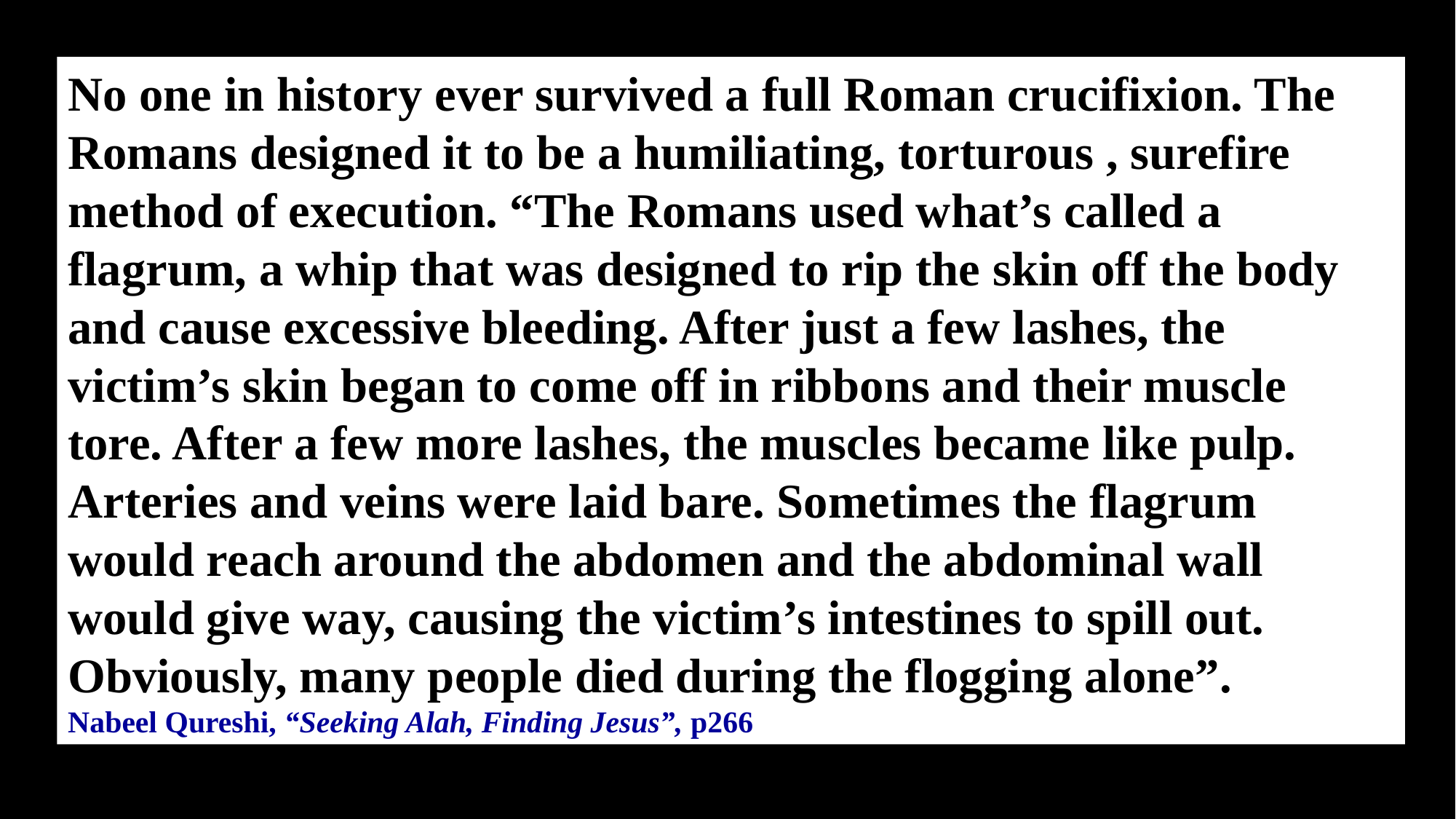

No one in history ever survived a full Roman crucifixion. The Romans designed it to be a humiliating, torturous , surefire method of execution. “The Romans used what’s called a flagrum, a whip that was designed to rip the skin off the body and cause excessive bleeding. After just a few lashes, the victim’s skin began to come off in ribbons and their muscle tore. After a few more lashes, the muscles became like pulp. Arteries and veins were laid bare. Sometimes the flagrum would reach around the abdomen and the abdominal wall would give way, causing the victim’s intestines to spill out. Obviously, many people died during the flogging alone”.
Nabeel Qureshi, “Seeking Alah, Finding Jesus”, p266